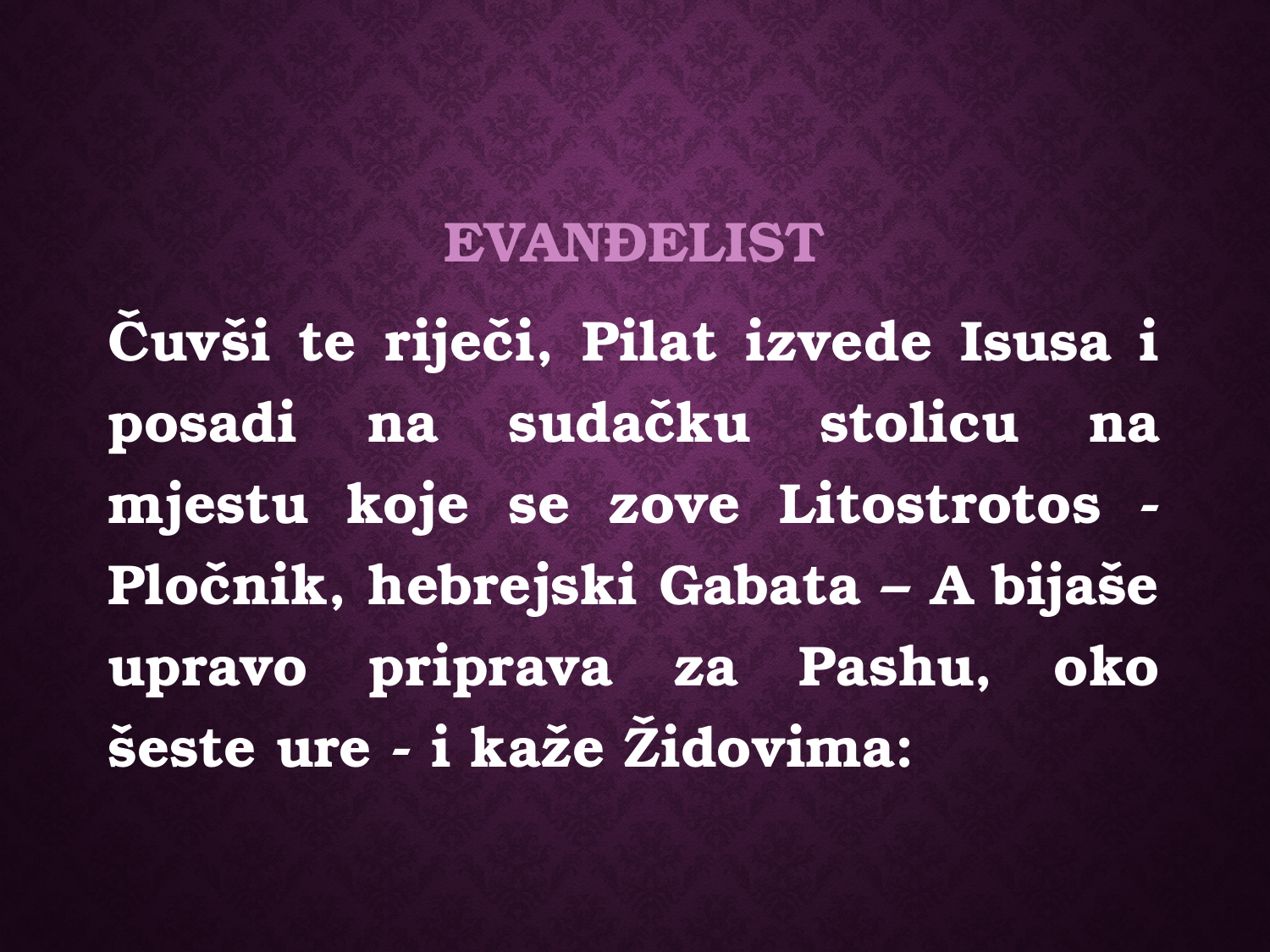

EVANĐELIST
Čuvši te riječi, Pilat izvede Isusa i posadi na sudačku stolicu na mjestu koje se zove Litostrotos - Pločnik, hebrejski Gabata – A bijaše upravo priprava za Pashu, oko šeste ure - i kaže Židovima: